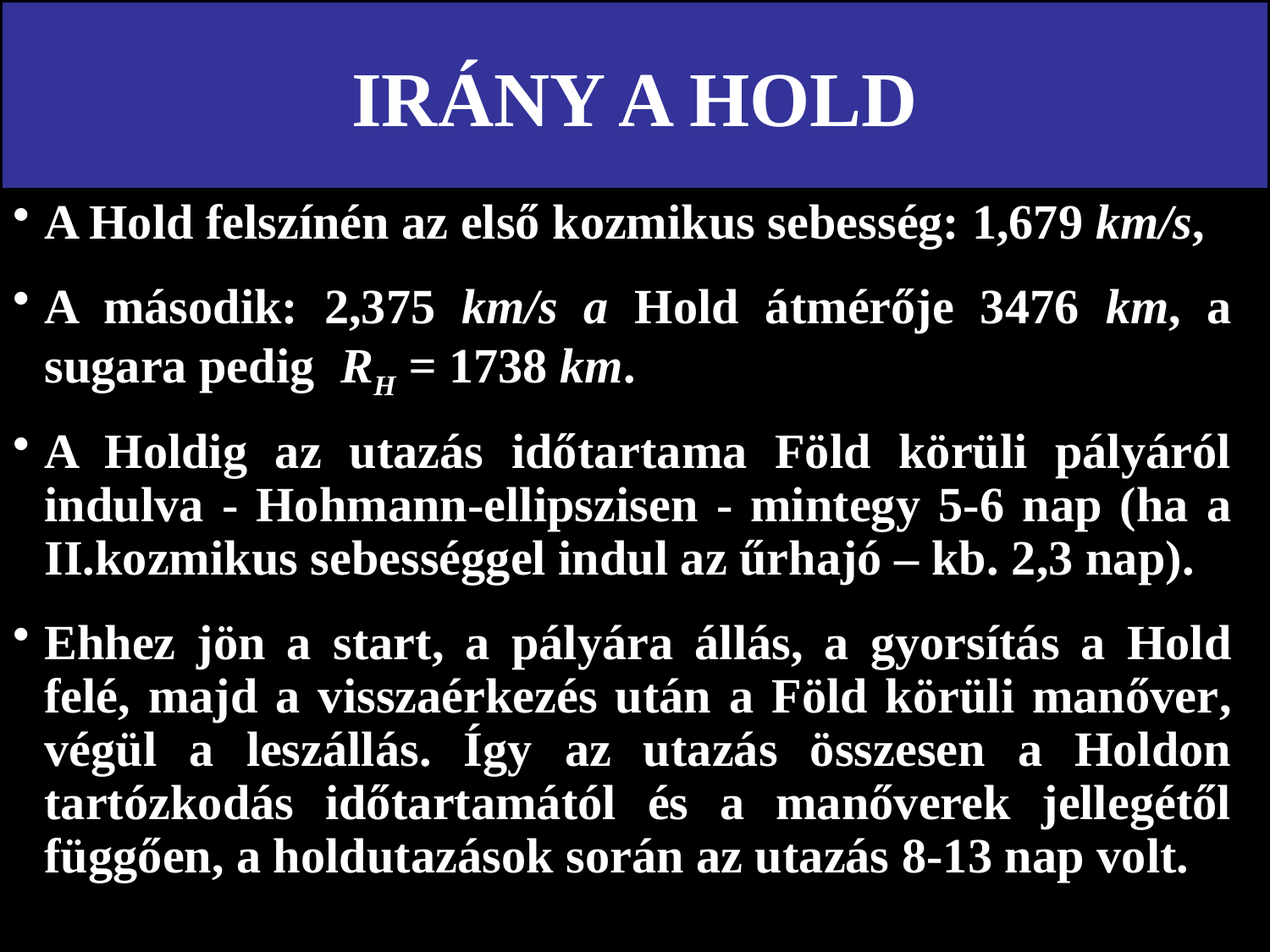

# IRÁNY A HOLD
A Hold felszínén az első kozmikus sebesség: 1,679 km/s,
A második: 2,375 km/s a Hold átmérője 3476 km, a sugara pedig  RH = 1738 km.
A Holdig az utazás időtartama Föld körüli pályáról indulva - Hohmann-ellipszisen - mintegy 5-6 nap (ha a II.kozmikus sebességgel indul az űrhajó – kb. 2,3 nap).
Ehhez jön a start, a pályára állás, a gyorsítás a Hold felé, majd a visszaérkezés után a Föld körüli manőver, végül a leszállás. Így az utazás összesen a Holdon tartózkodás időtartamától és a manőverek jellegétől függően, a holdutazások során az utazás 8-13 nap volt.